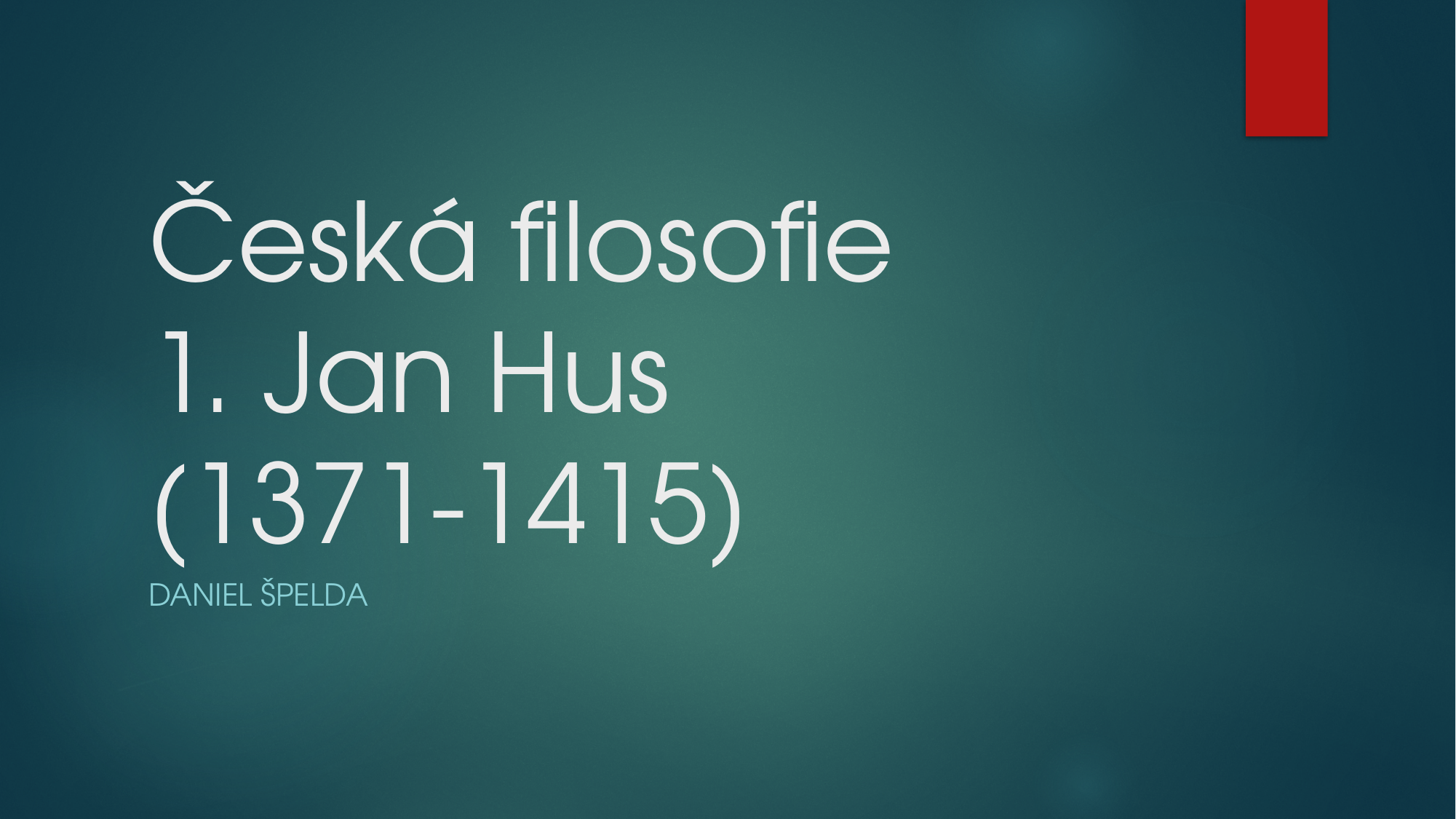

# Česká filosofie 1. Jan Hus (1371-1415)
Daniel Špelda